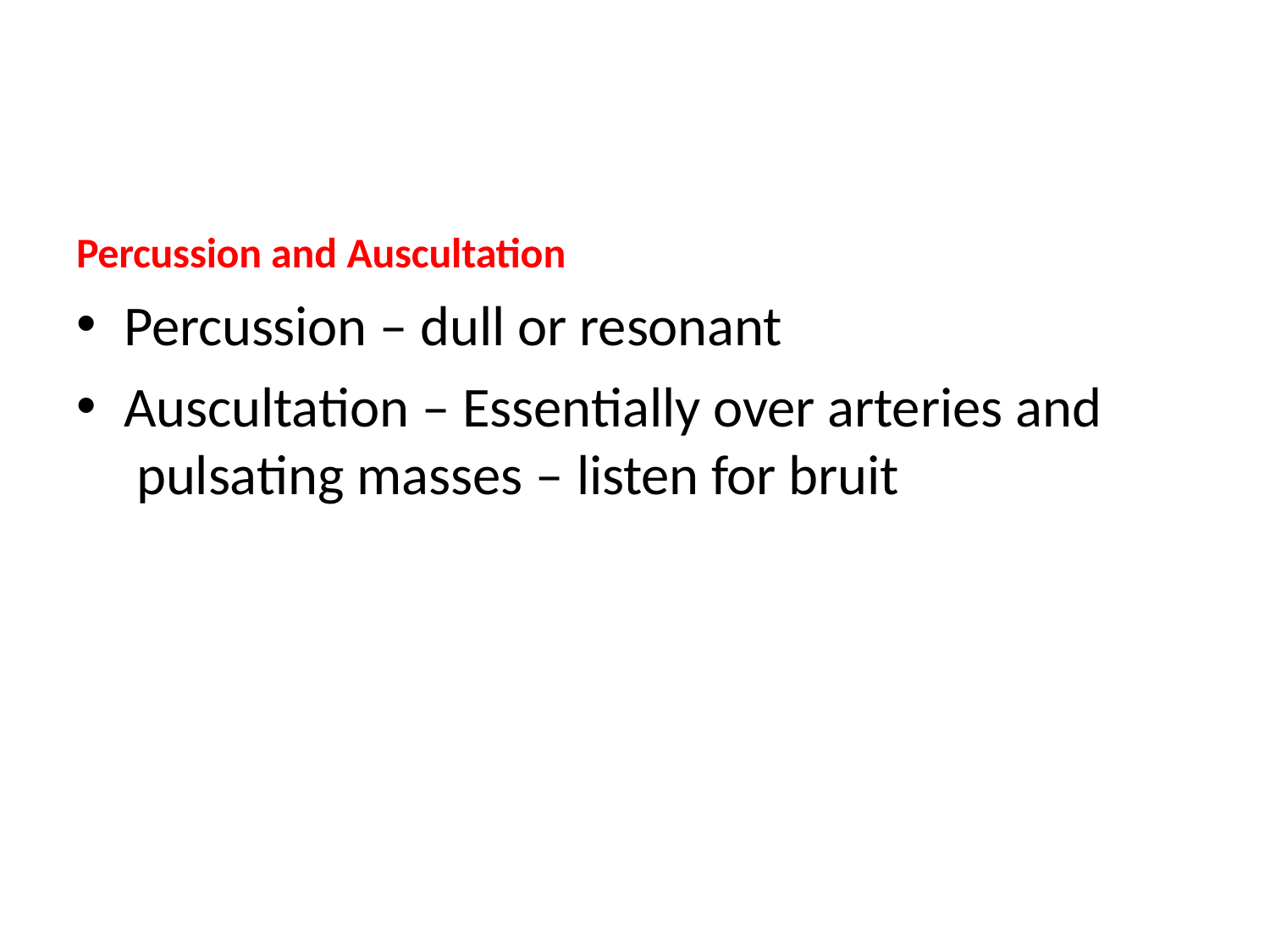

Percussion and Auscultation
Percussion – dull or resonant
Auscultation – Essentially over arteries and  pulsating masses – listen for bruit